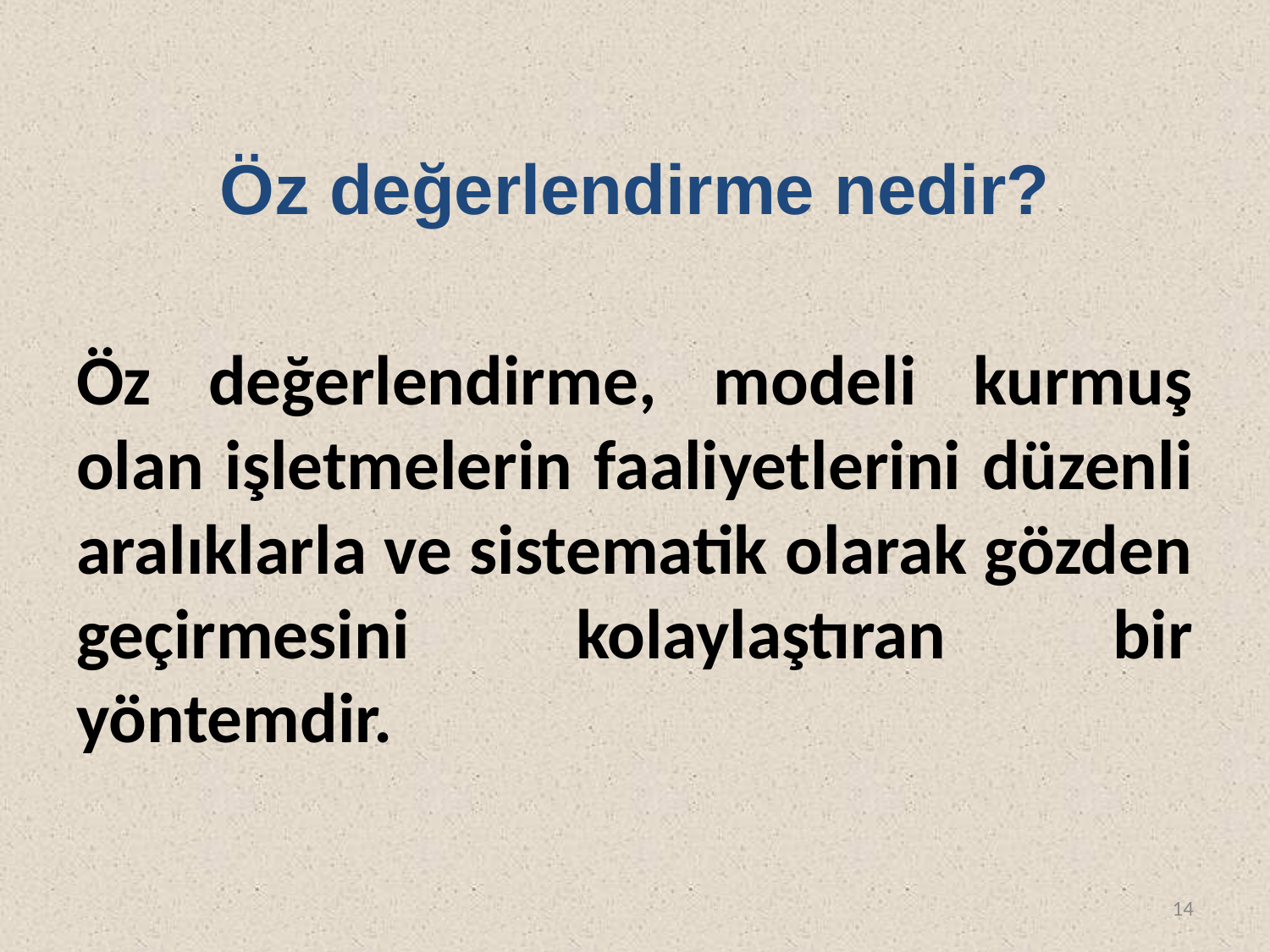

# Öz değerlendirme nedir?

Öz değerlendirme, modeli kurmuş olan işletmelerin faaliyetlerini düzenli aralıklarla ve sistematik olarak gözden geçirmesini kolaylaştıran bir yöntemdir.

14